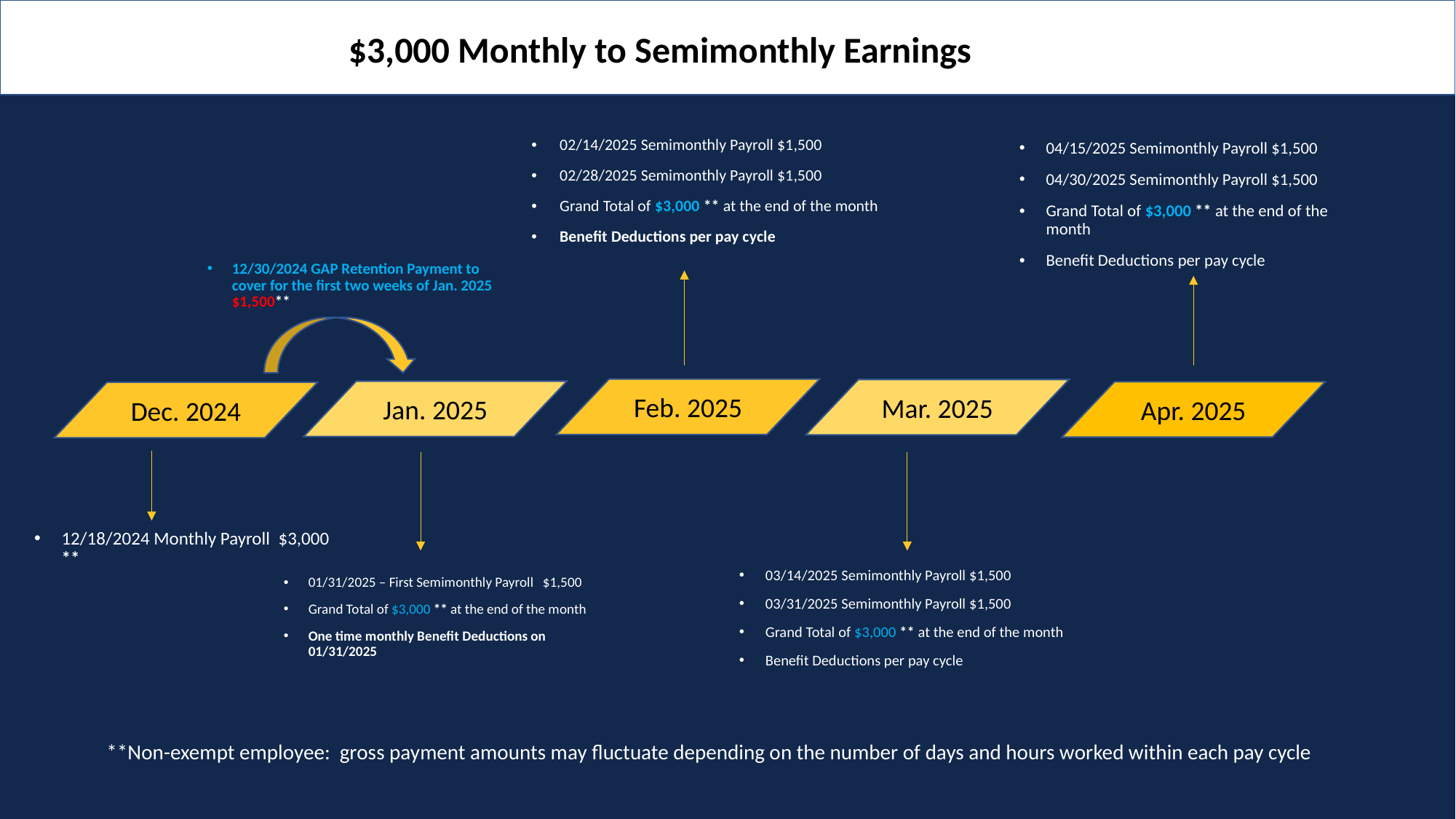

$3,000 Monthly to Semimonthly Earnings
02/14/2025 Semimonthly Payroll $1,500
02/28/2025 Semimonthly Payroll $1,500
Grand Total of $3,000 ** at the end of the month
Benefit Deductions per pay cycle
04/15/2025 Semimonthly Payroll $1,500
04/30/2025 Semimonthly Payroll $1,500
Grand Total of $3,000 ** at the end of the month
Benefit Deductions per pay cycle
12/30/2024 GAP Retention Payment to cover for the first two weeks of Jan. 2025      $1,500**

Feb. 2025
Mar. 2025
Jan. 2025
Apr. 2025
Dec. 2024
12/18/2024 Monthly Payroll  $3,000 **
03/14/2025 Semimonthly Payroll $1,500
03/31/2025 Semimonthly Payroll $1,500
Grand Total of $3,000 ** at the end of the month
Benefit Deductions per pay cycle
01/31/2025 – First Semimonthly Payroll   $1,500
Grand Total of $3,000 ** at the end of the month
One time monthly Benefit Deductions on 01/31/2025
**Non-exempt employee:  gross payment amounts may fluctuate depending on the number of days and hours worked within each pay cycle